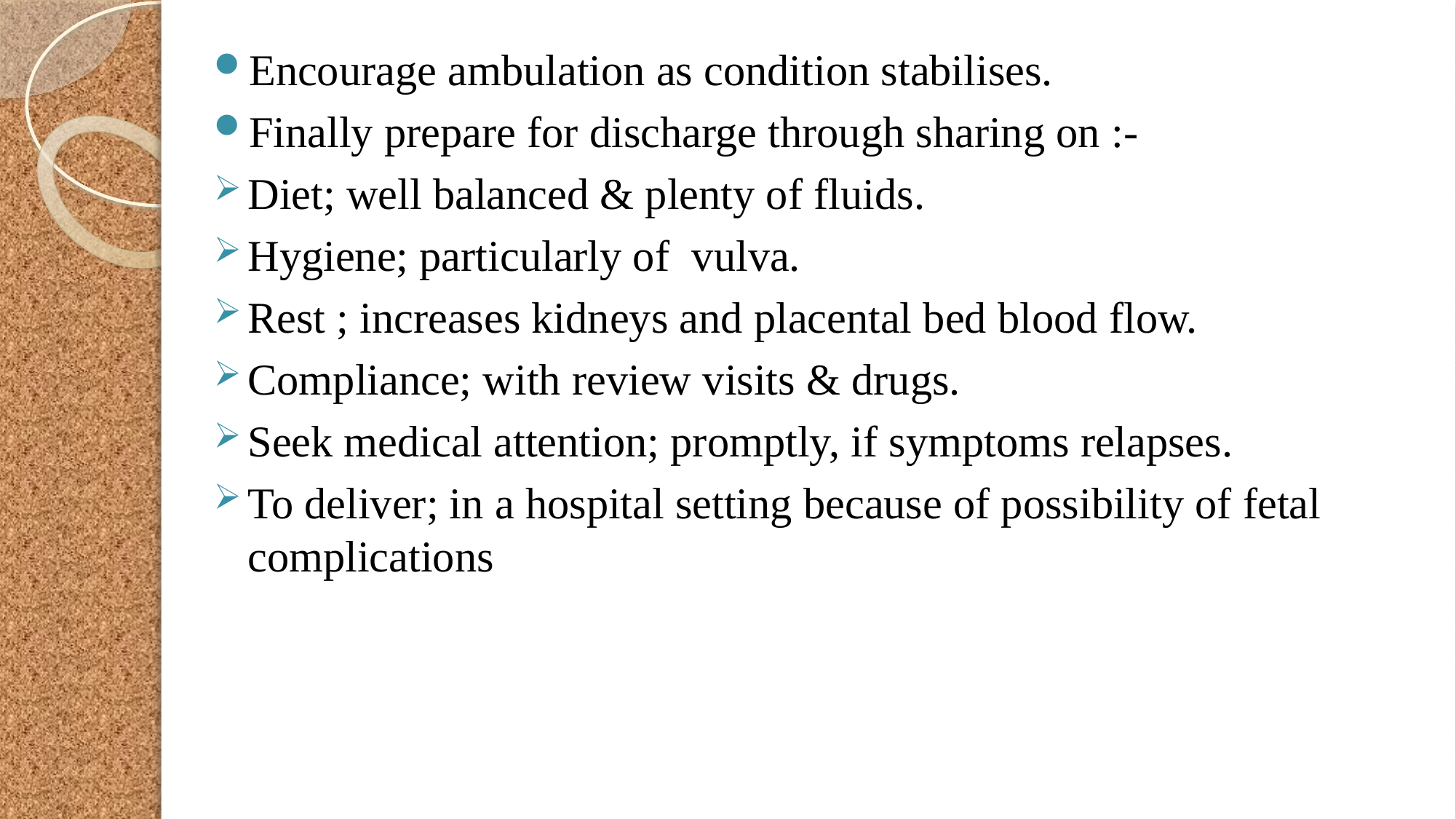

Encourage ambulation as condition stabilises.
Finally prepare for discharge through sharing on :-
Diet; well balanced & plenty of fluids.
Hygiene; particularly of  vulva.
Rest ; increases kidneys and placental bed blood flow.
Compliance; with review visits & drugs.
Seek medical attention; promptly, if symptoms relapses.
To deliver; in a hospital setting because of possibility of fetal complications